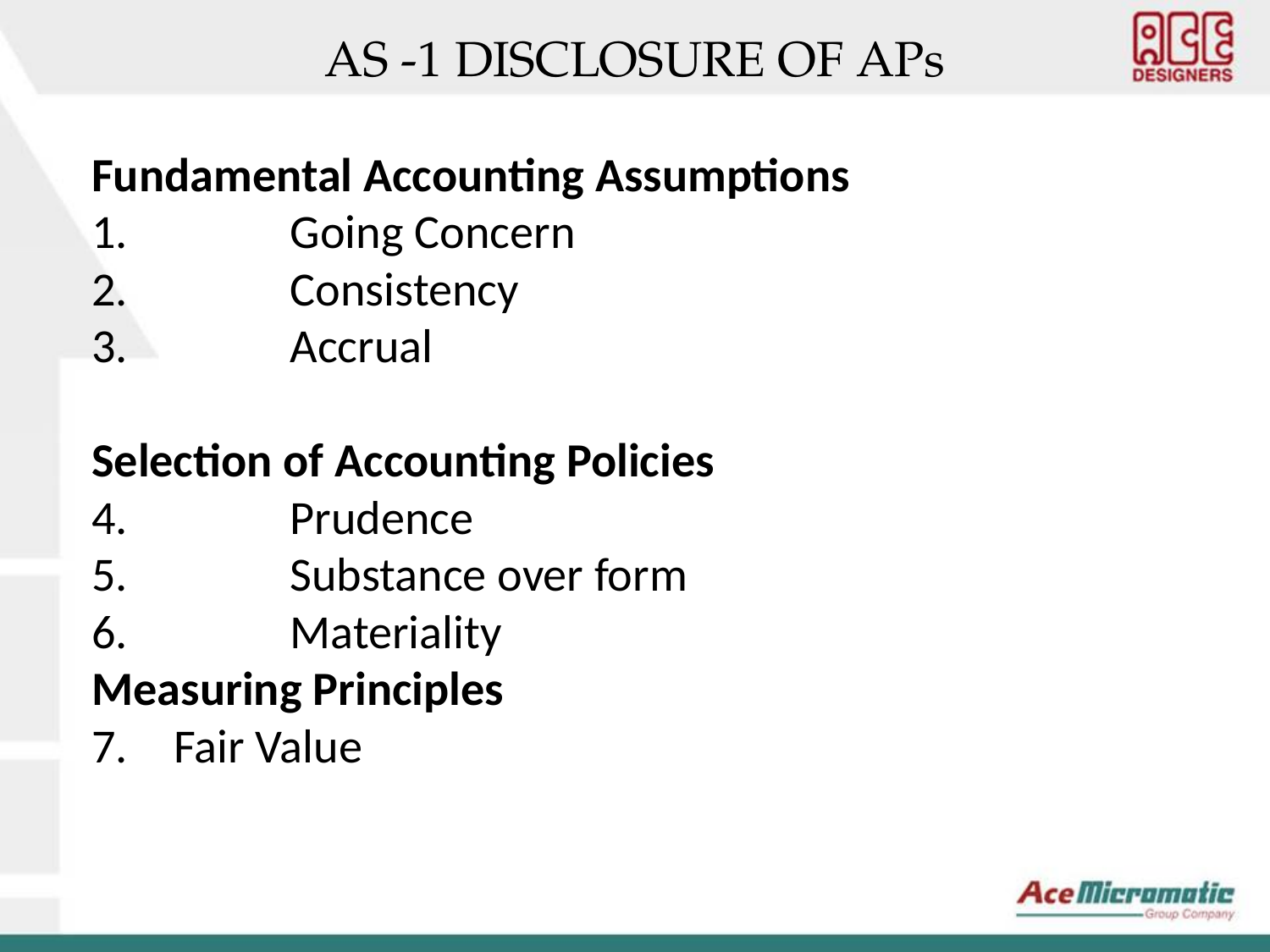

AS -1 DISCLOSURE OF APs
Fundamental Accounting Assumptions
	Going Concern
	Consistency
	Accrual

Selection of Accounting Policies
	Prudence
	Substance over form
	Materiality
Measuring Principles
 Fair Value